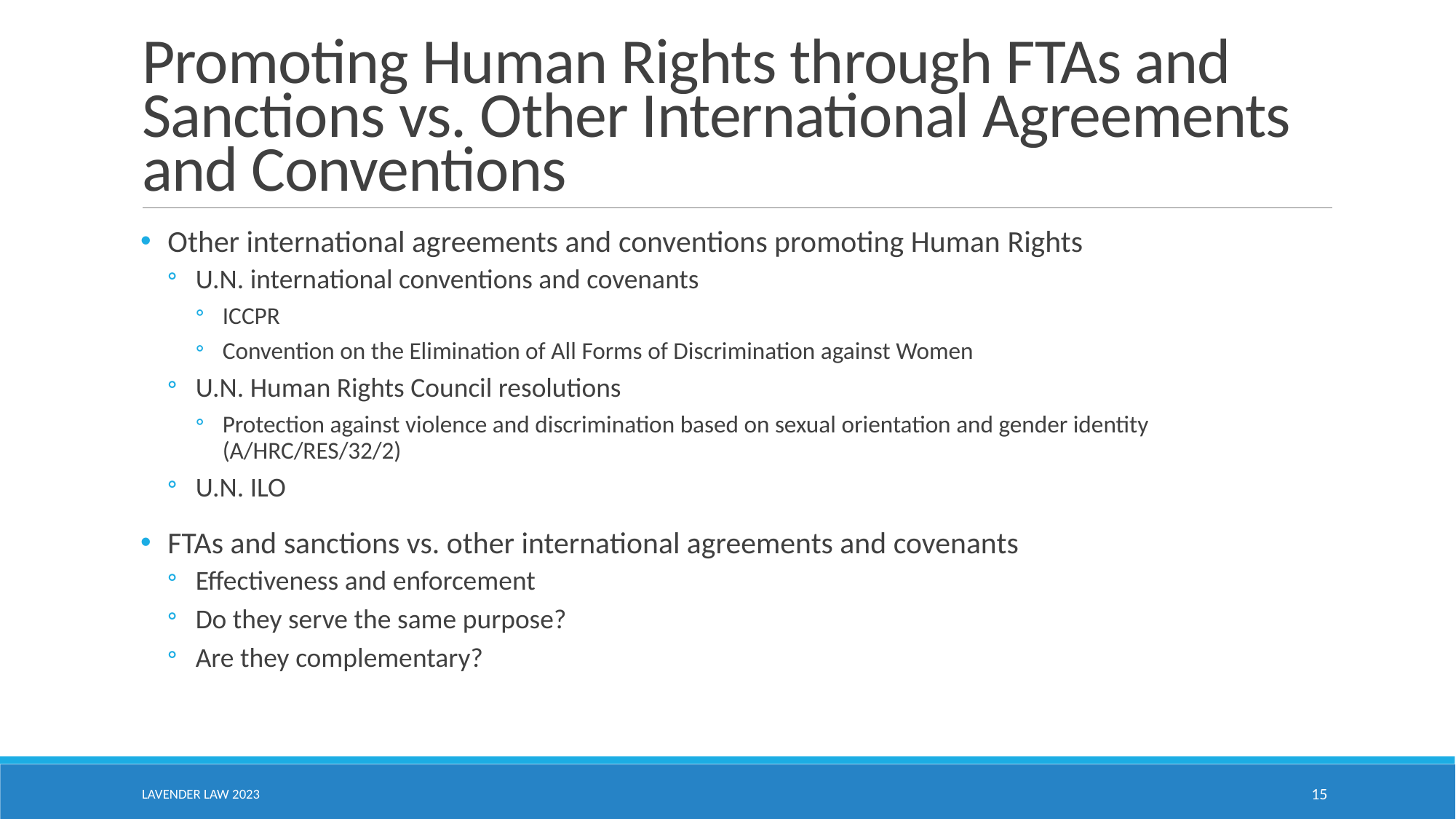

# Promoting Human Rights through FTAs and Sanctions vs. Other International Agreements and Conventions
Other international agreements and conventions promoting Human Rights
U.N. international conventions and covenants
ICCPR
Convention on the Elimination of All Forms of Discrimination against Women
U.N. Human Rights Council resolutions
Protection against violence and discrimination based on sexual orientation and gender identity (A/HRC/RES/32/2)
U.N. ILO
FTAs and sanctions vs. other international agreements and covenants
Effectiveness and enforcement
Do they serve the same purpose?
Are they complementary?

Lavender law 2023
15